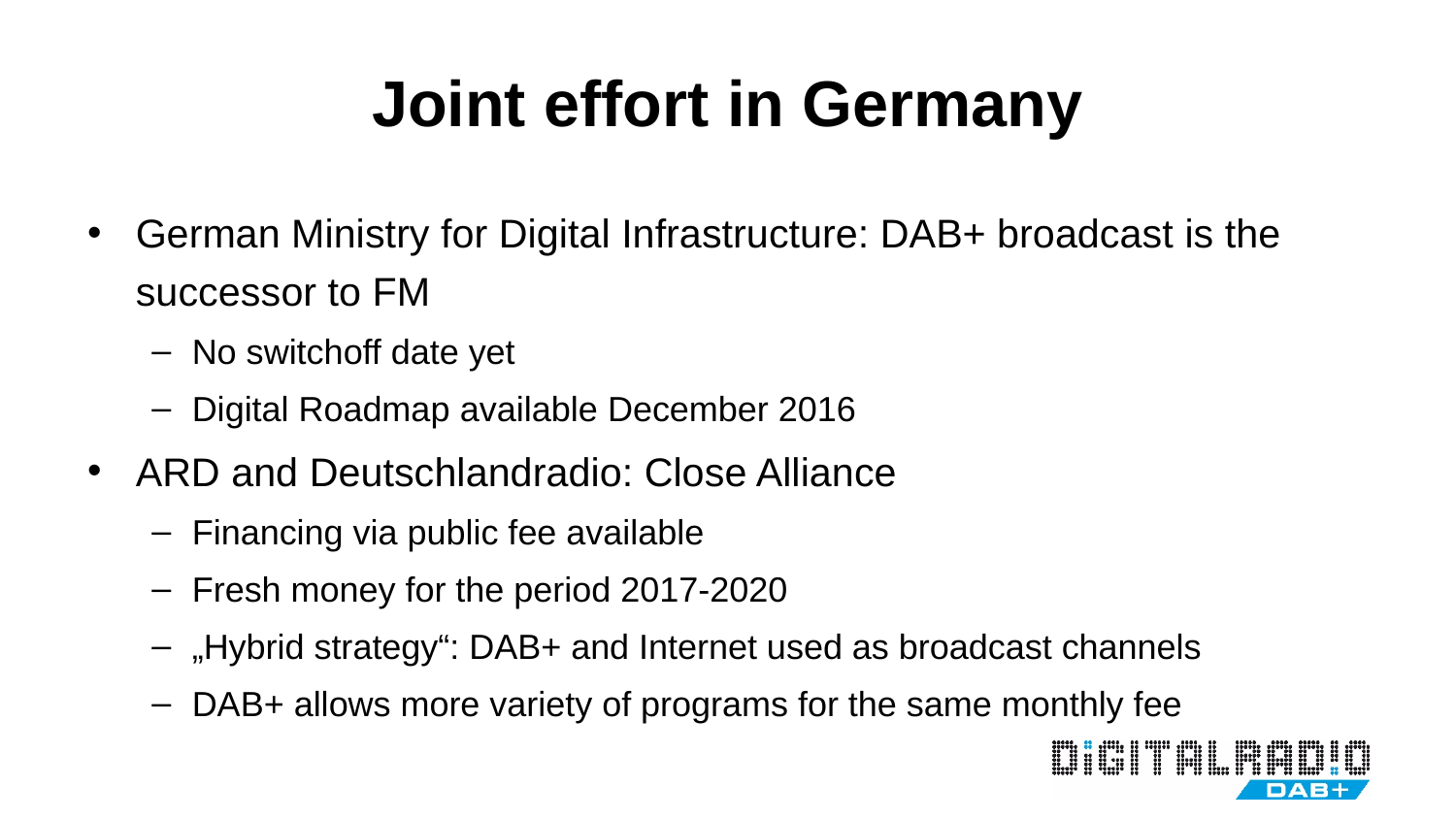

# Joint effort in Germany
German Ministry for Digital Infrastructure: DAB+ broadcast is the successor to FM
No switchoff date yet
Digital Roadmap available December 2016
ARD and Deutschlandradio: Close Alliance
Financing via public fee available
Fresh money for the period 2017-2020
„Hybrid strategy“: DAB+ and Internet used as broadcast channels
DAB+ allows more variety of programs for the same monthly fee